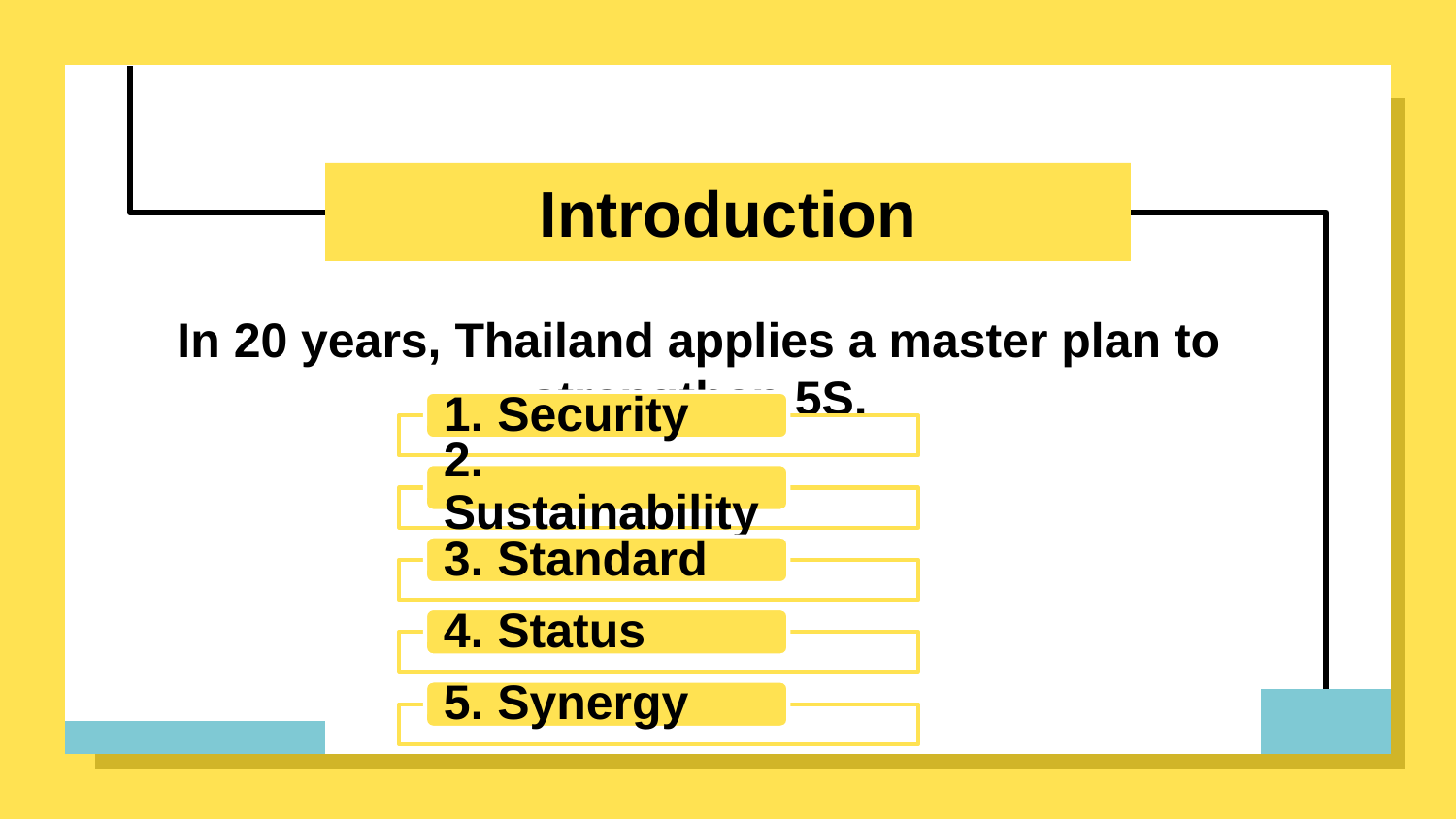

# Introduction
In 20 years, Thailand applies a master plan to strengthen 5S.

1. Security
2. Sustainability
3. Standard
4. Status
5. Synergy